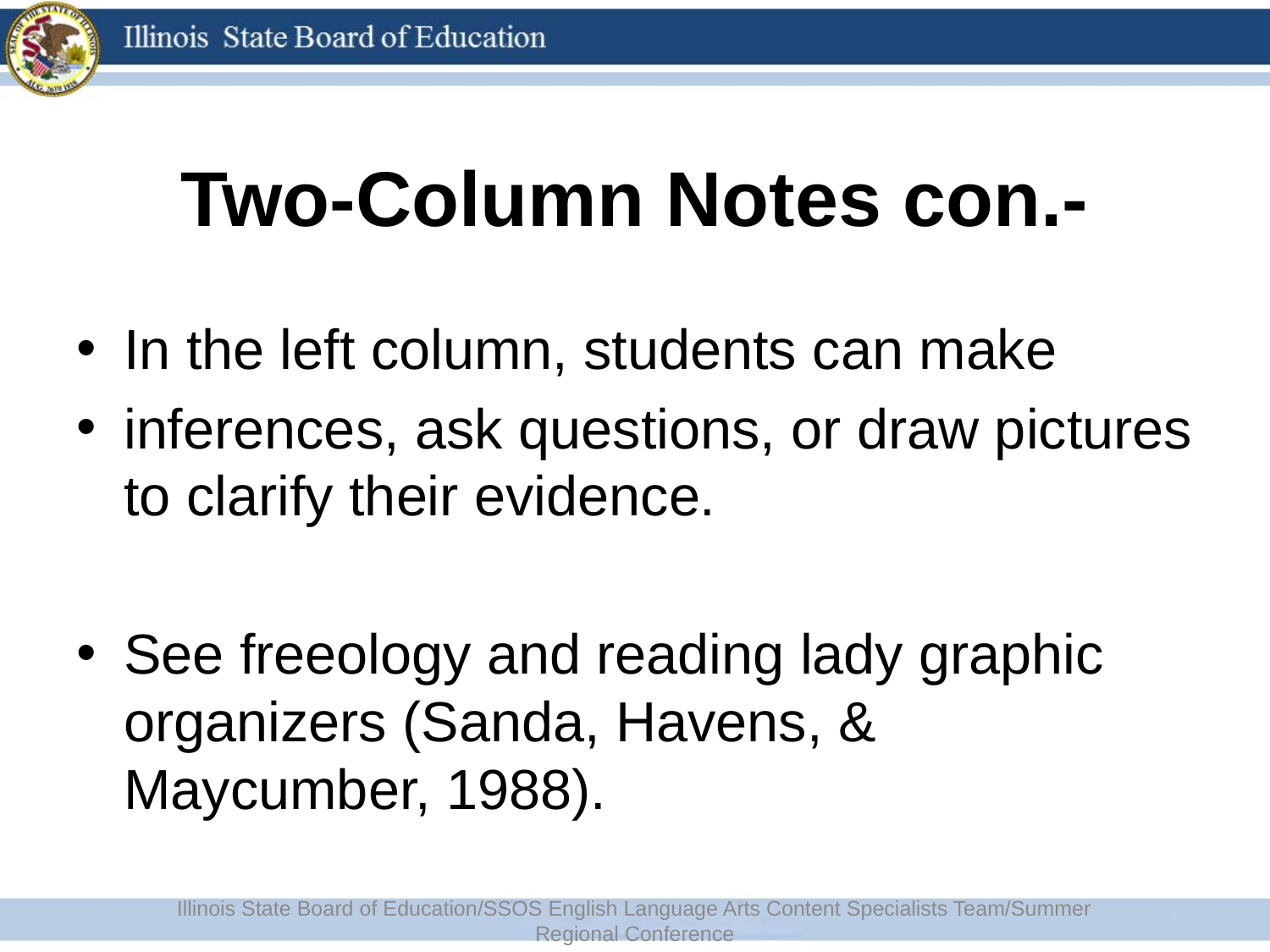

# Two-Column Notes con.-
In the left column, students can make
inferences, ask questions, or draw pictures to clarify their evidence.

See freeology and reading lady graphic organizers (Sanda, Havens, & Maycumber, 1988).

Illinois State Board of Education/SSOS English Language Arts Content Specialists Team/Summer Regional Conference